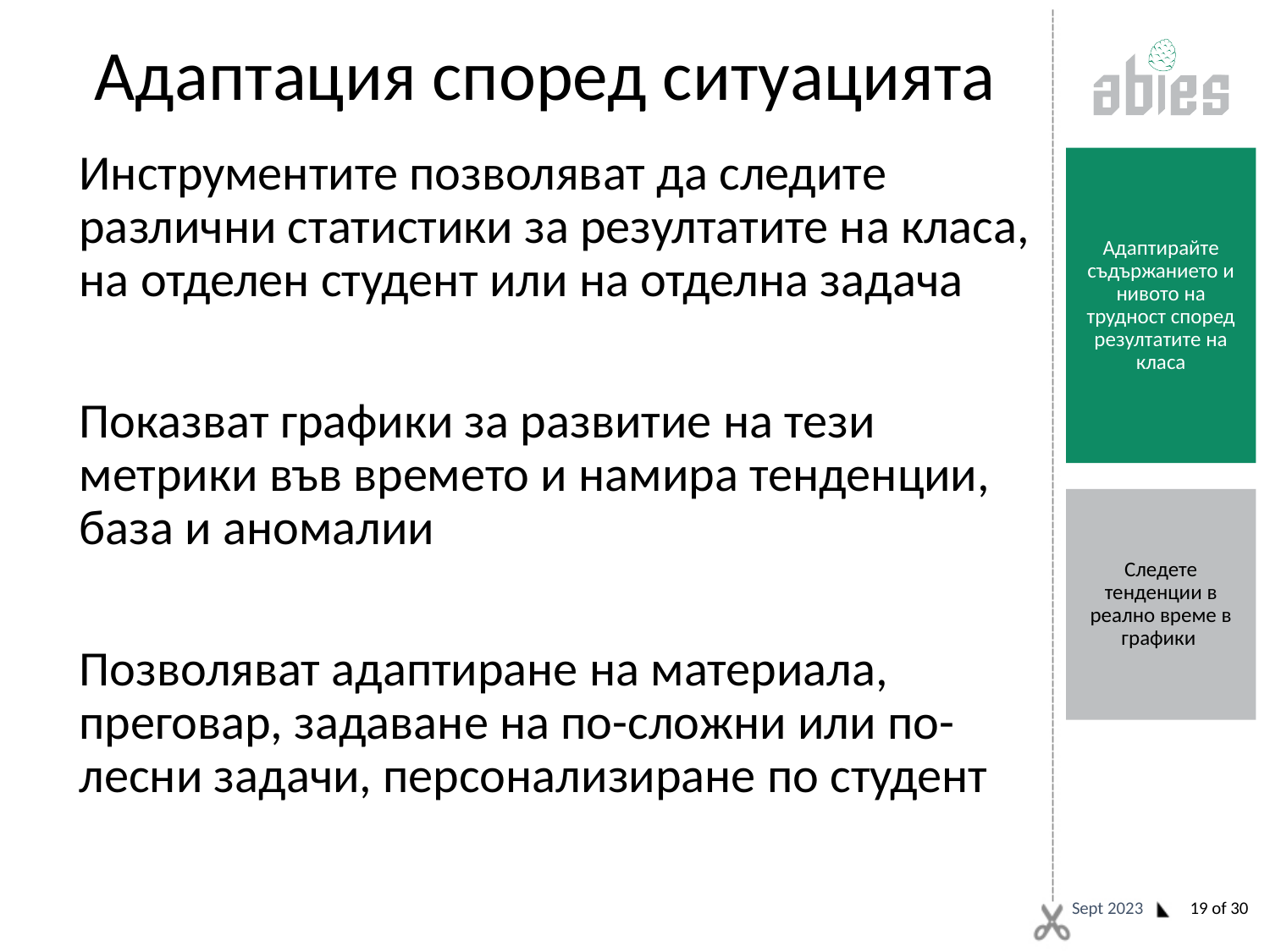

# Адаптация според ситуацията
Инструментите позволяват да следите различни статистики за резултатите на класа, на отделен студент или на отделна задача

Показват графики за развитие на тези метрики във времето и намира тенденции, база и аномалии

Позволяват адаптиране на материала, преговар, задаване на по-сложни или по-лесни задачи, персонализиране по студент

Адаптирайте съдържанието и нивото на трудност според резултатите на класа
Следете тенденции в реално време в графики